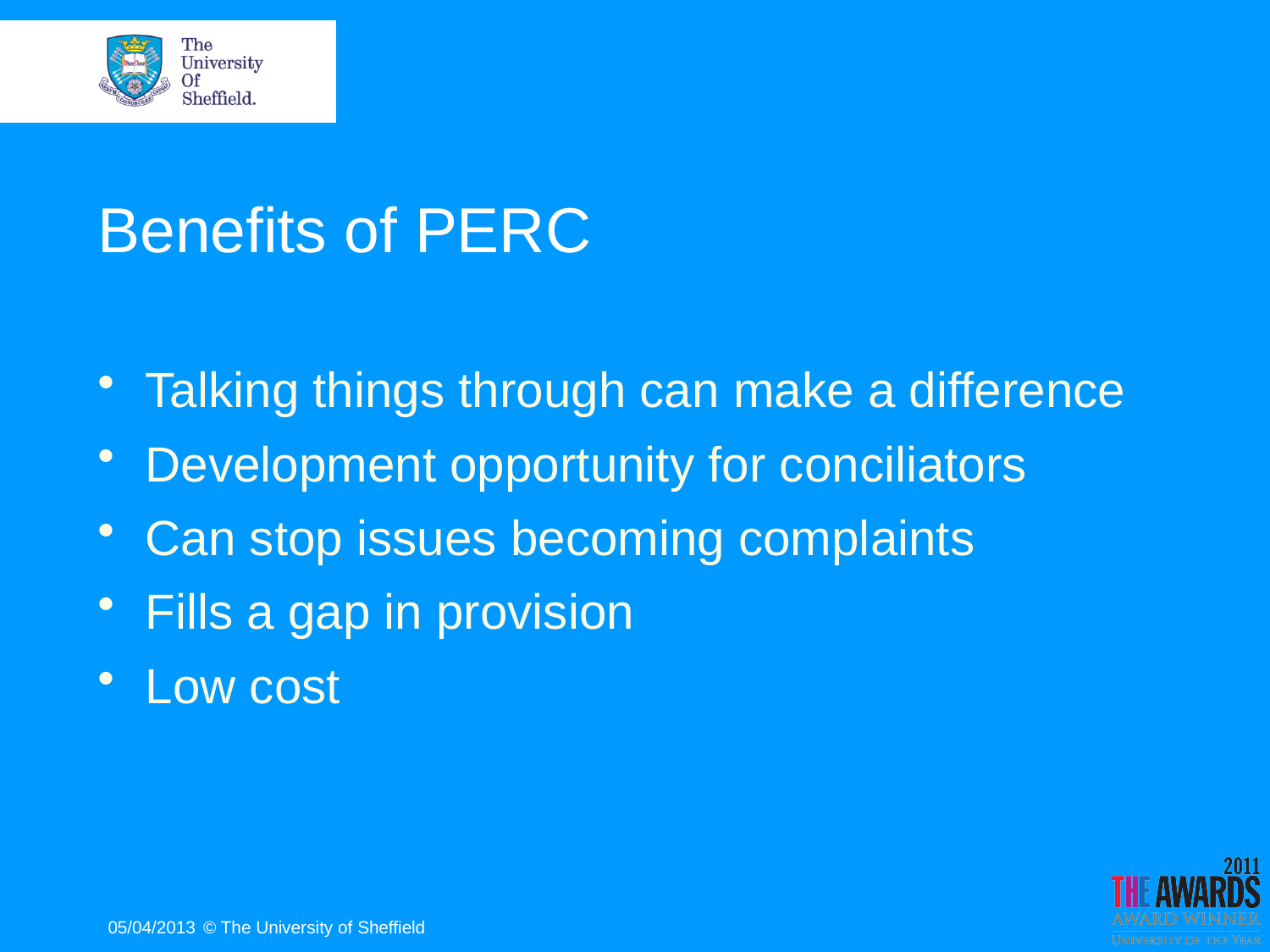

# Benefits of PERC
Talking things through can make a difference
Development opportunity for conciliators
Can stop issues becoming complaints
Fills a gap in provision
Low cost

05/04/2013
© The University of Sheffield